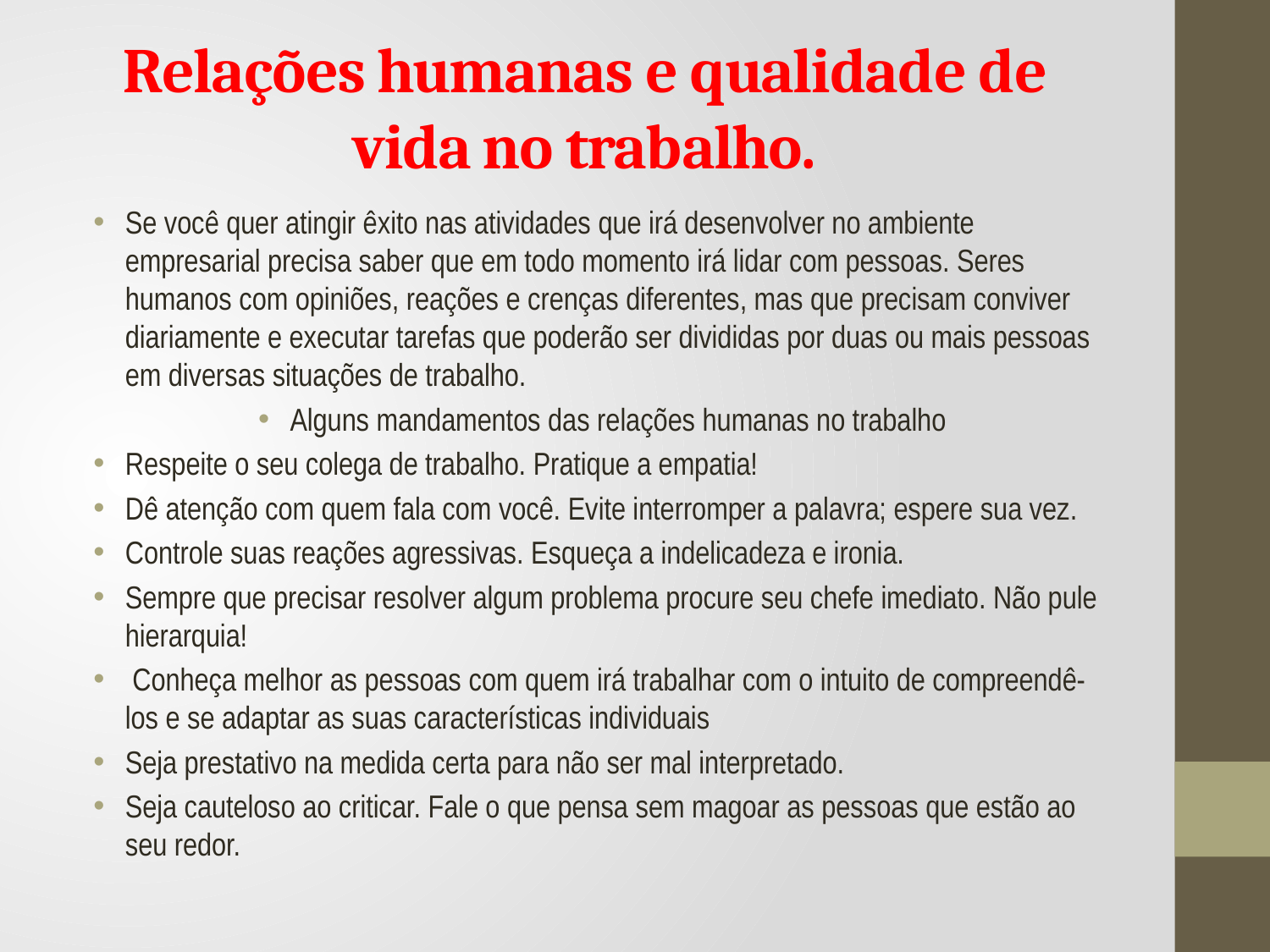

# Relações humanas e qualidade de vida no trabalho.
Se você quer atingir êxito nas atividades que irá desenvolver no ambiente empresarial precisa saber que em todo momento irá lidar com pessoas. Seres humanos com opiniões, reações e crenças diferentes, mas que precisam conviver diariamente e executar tarefas que poderão ser divididas por duas ou mais pessoas em diversas situações de trabalho.
Alguns mandamentos das relações humanas no trabalho
Respeite o seu colega de trabalho. Pratique a empatia!
Dê atenção com quem fala com você. Evite interromper a palavra; espere sua vez.
Controle suas reações agressivas. Esqueça a indelicadeza e ironia.
Sempre que precisar resolver algum problema procure seu chefe imediato. Não pule hierarquia!
 Conheça melhor as pessoas com quem irá trabalhar com o intuito de compreendê-los e se adaptar as suas características individuais
Seja prestativo na medida certa para não ser mal interpretado.
Seja cauteloso ao criticar. Fale o que pensa sem magoar as pessoas que estão ao seu redor.